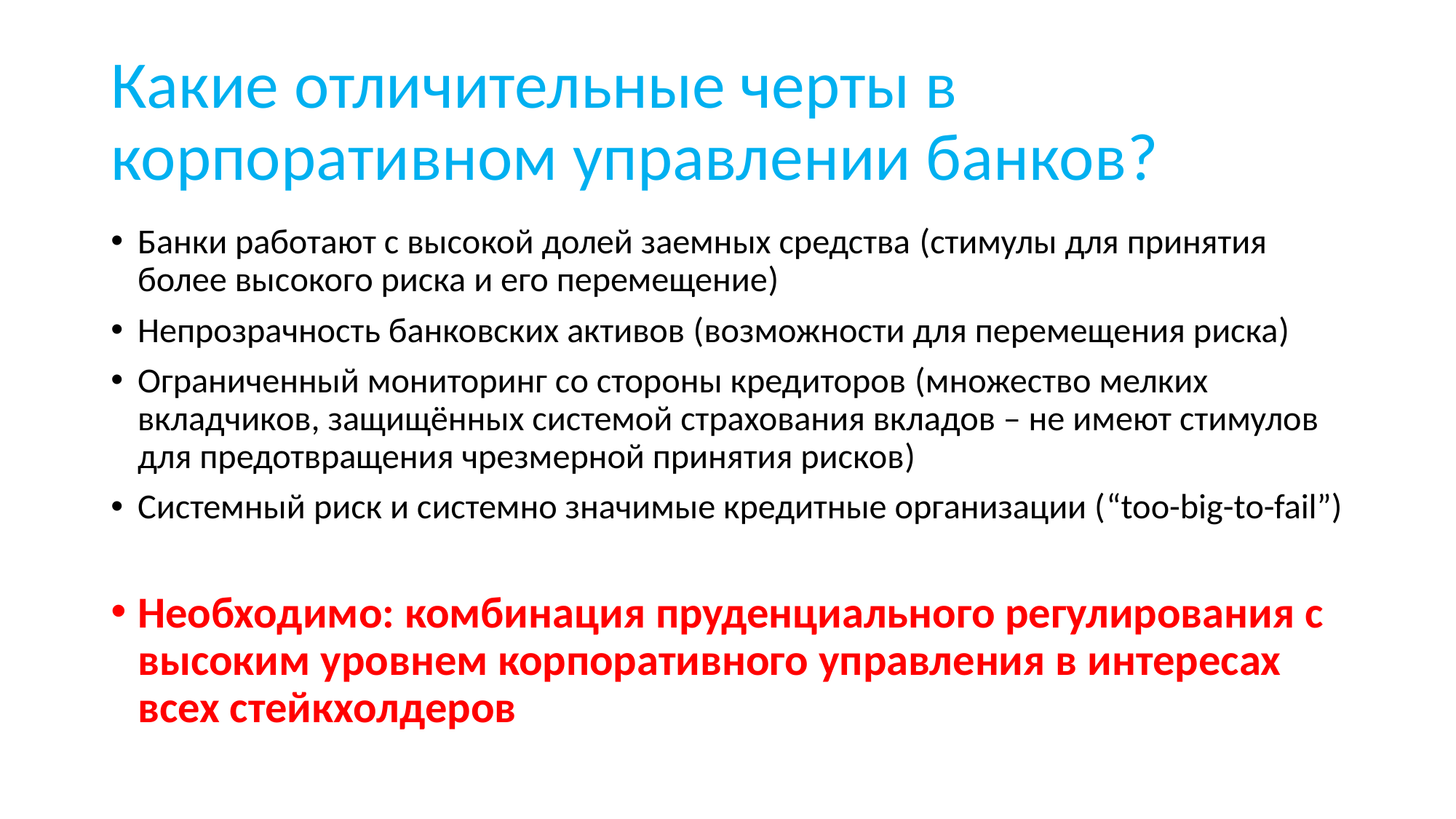

# Какие отличительные черты в корпоративном управлении банков?
Банки работают с высокой долей заемных средства (стимулы для принятия более высокого риска и его перемещение)
Непрозрачность банковских активов (возможности для перемещения риска)
Ограниченный мониторинг со стороны кредиторов (множество мелких вкладчиков, защищённых системой страхования вкладов – не имеют стимулов для предотвращения чрезмерной принятия рисков)
Системный риск и системно значимые кредитные организации (“too-big-to-fail”)

Необходимо: комбинация пруденциального регулирования с высоким уровнем корпоративного управления в интересах всех стейкхолдеров